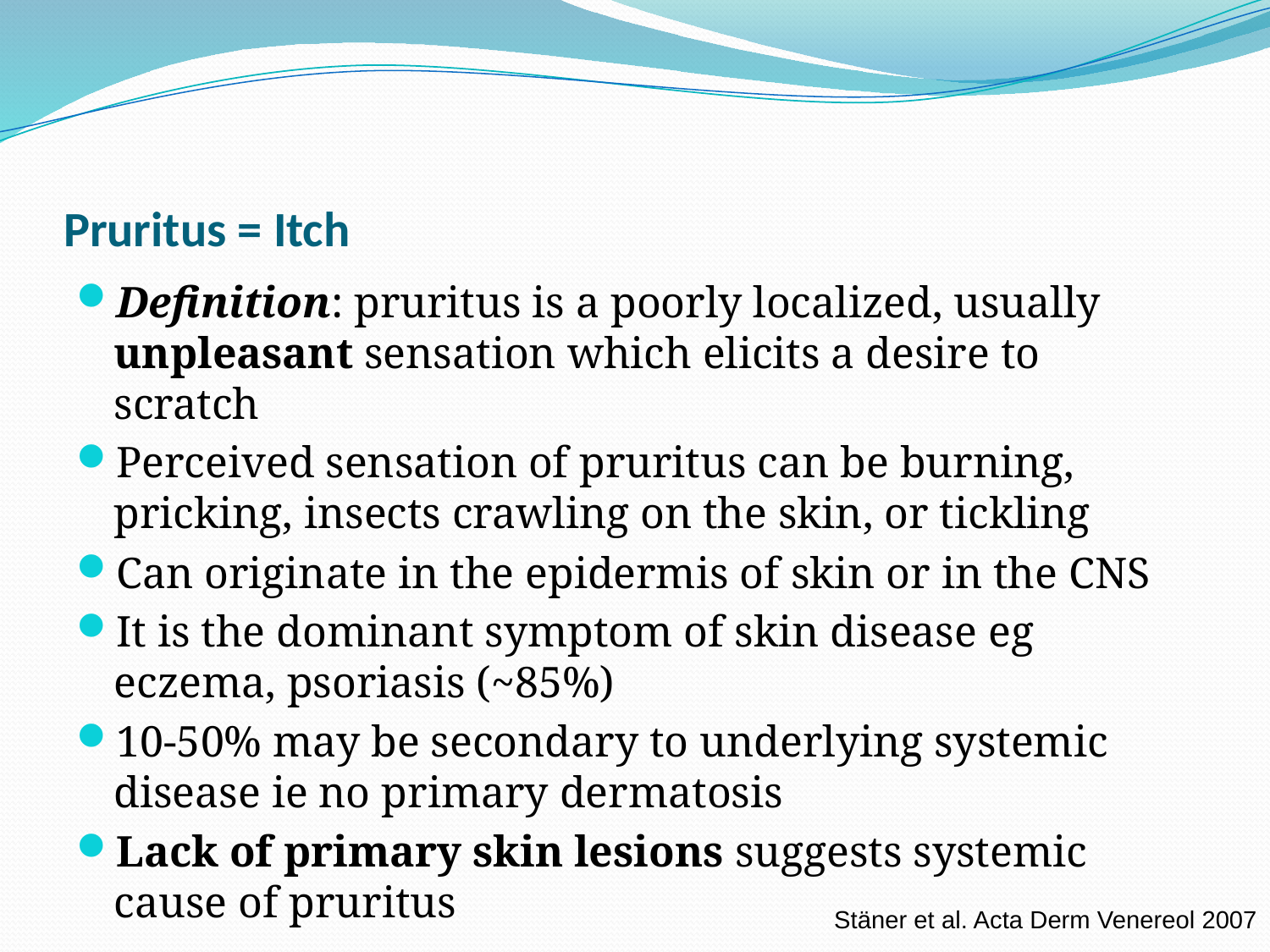

# Pruritus = Itch
Definition: pruritus is a poorly localized, usually unpleasant sensation which elicits a desire to scratch
Perceived sensation of pruritus can be burning, pricking, insects crawling on the skin, or tickling
Can originate in the epidermis of skin or in the CNS
It is the dominant symptom of skin disease eg eczema, psoriasis (~85%)
10-50% may be secondary to underlying systemic disease ie no primary dermatosis
Lack of primary skin lesions suggests systemic cause of pruritus
Stäner et al. Acta Derm Venereol 2007